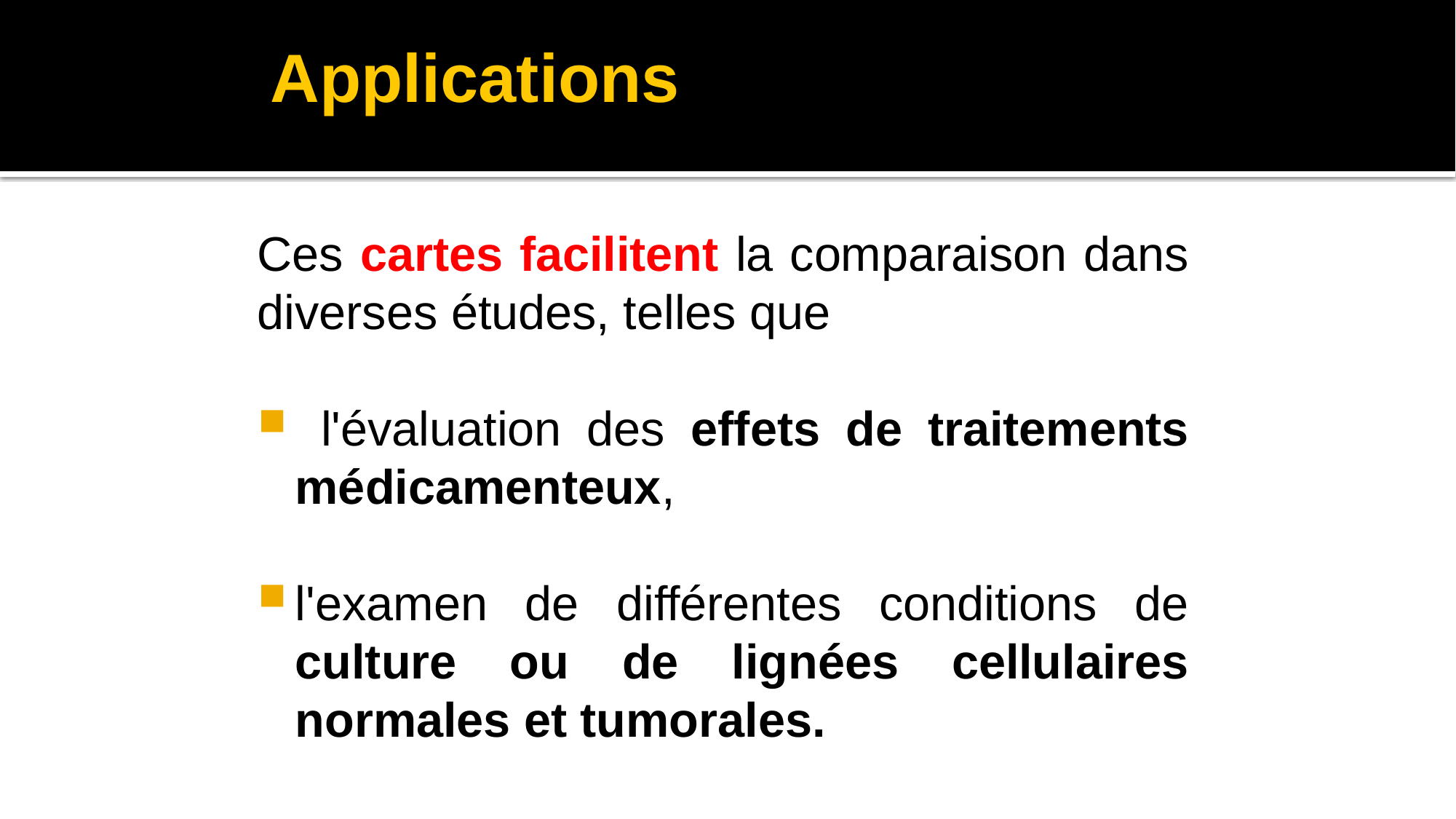

# Applications
Ces cartes facilitent la comparaison dans diverses études, telles que

 l'évaluation des effets de traitements médicamenteux,

l'examen de différentes conditions de culture ou de lignées cellulaires normales et tumorales.